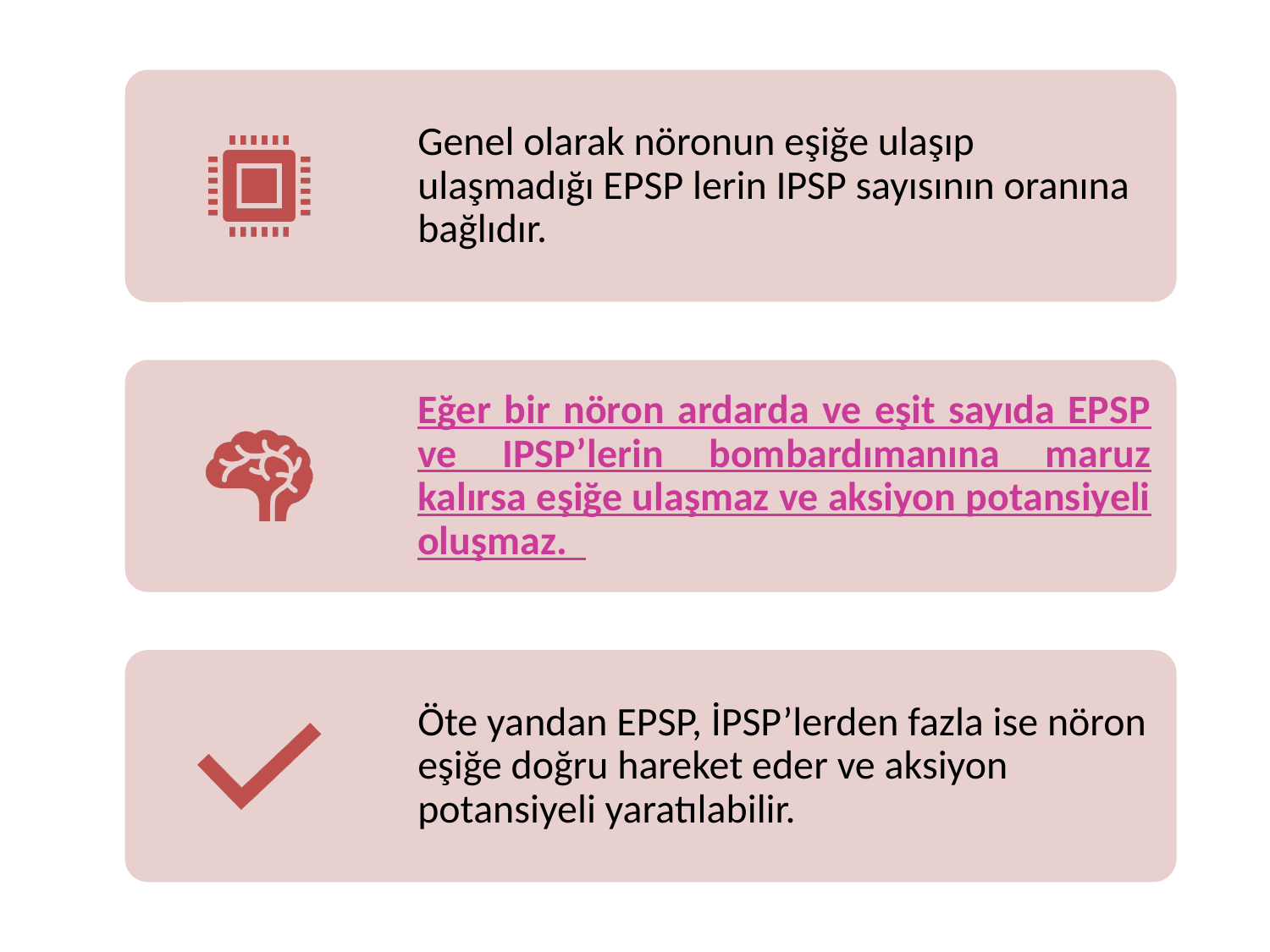

Genel olarak nöronun eşiğe ulaşıp ulaşmadığı EPSP lerin IPSP sayısının oranına bağlıdır.
Eğer bir nöron ardarda ve eşit sayıda EPSP ve IPSP’lerin bombardımanına maruz kalırsa eşiğe ulaşmaz ve aksiyon potansiyeli oluşmaz.
Öte yandan EPSP, İPSP’lerden fazla ise nöron eşiğe doğru hareket eder ve aksiyon potansiyeli yaratılabilir.